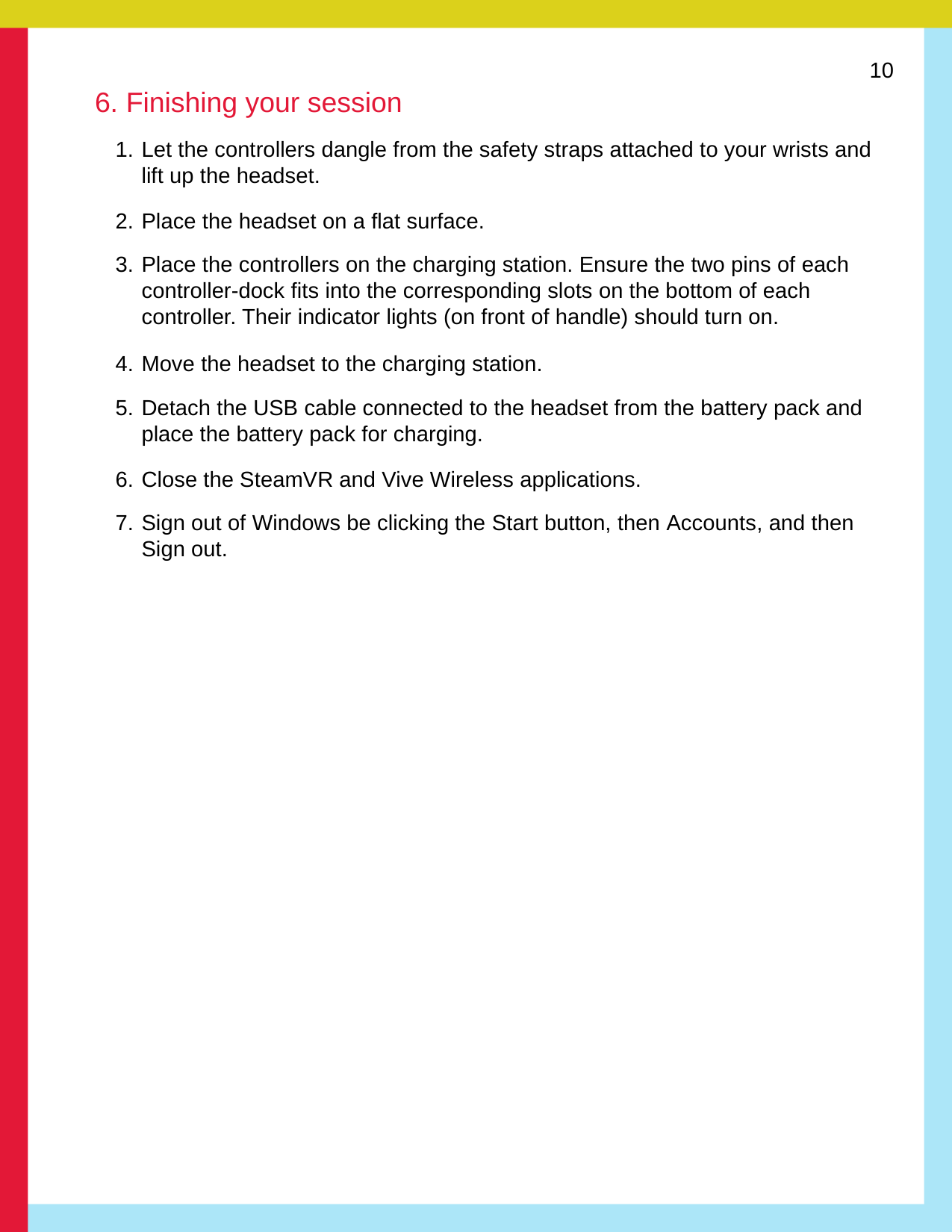

10

6.

Finishing your session

1.
Let the controllers dangle from the safety straps attached to your wrists and lift up the headset.

2.
Place the headset on a flat surface.

3.
Place the controllers on the charging station. Ensure the two pins of each controller-dock fits into the corresponding slots on the bottom of each controller. Their indicator lights (on front of handle) should turn on.

4.
Move the headset to the charging station.

5.
Detach the USB cable connected to the headset from the battery pack and place the battery pack for charging.

6.
Close the SteamVR and Vive Wireless applications.

7.
Sign out of Windows be clicking the Start button, then Accounts, and then Sign out.